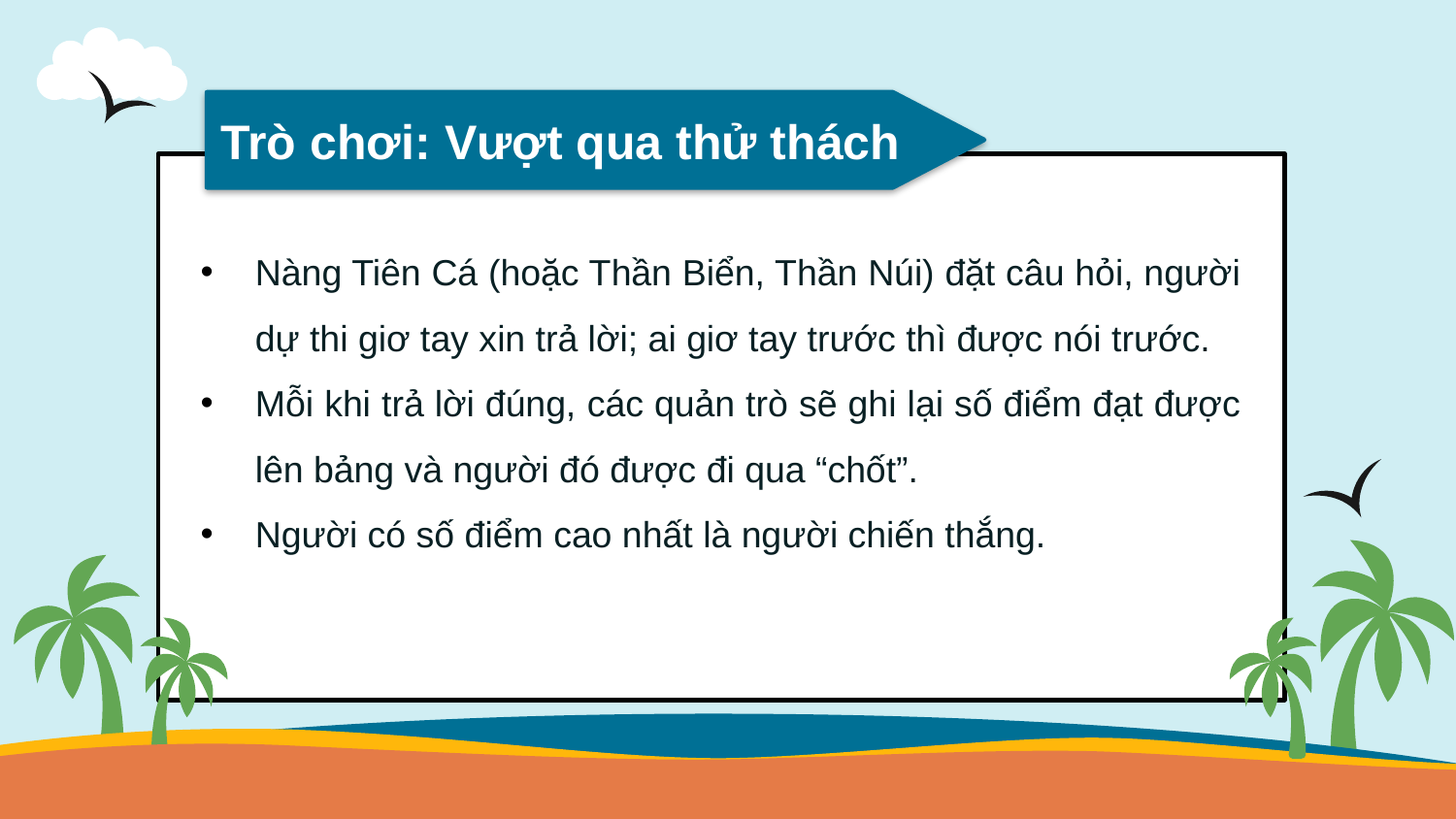

Trò chơi: Vượt qua thử thách

Nàng Tiên Cá (hoặc Thần Biển, Thần Núi) đặt câu hỏi, người dự thi giơ tay xin trả lời; ai giơ tay trước thì được nói trước.
Mỗi khi trả lời đúng, các quản trò sẽ ghi lại số điểm đạt được lên bảng và người đó được đi qua “chốt”.
Người có số điểm cao nhất là người chiến thắng.